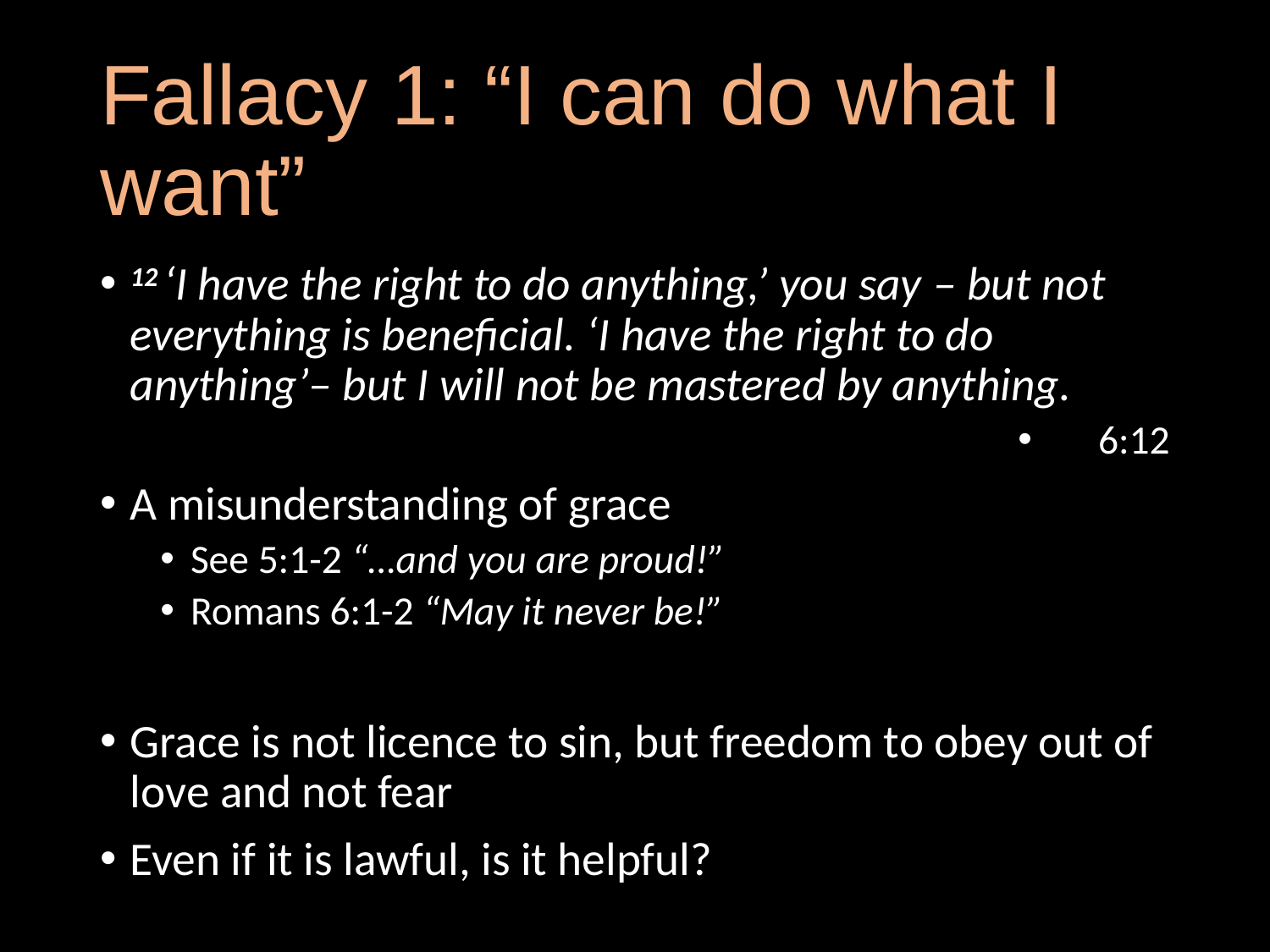

# Fallacy 1: “I can do what I want”
12 ‘I have the right to do anything,’ you say – but not everything is beneficial. ‘I have the right to do anything’– but I will not be mastered by anything.
6:12
A misunderstanding of grace
See 5:1-2 “…and you are proud!”
Romans 6:1-2 “May it never be!”

Grace is not licence to sin, but freedom to obey out of love and not fear
Even if it is lawful, is it helpful?